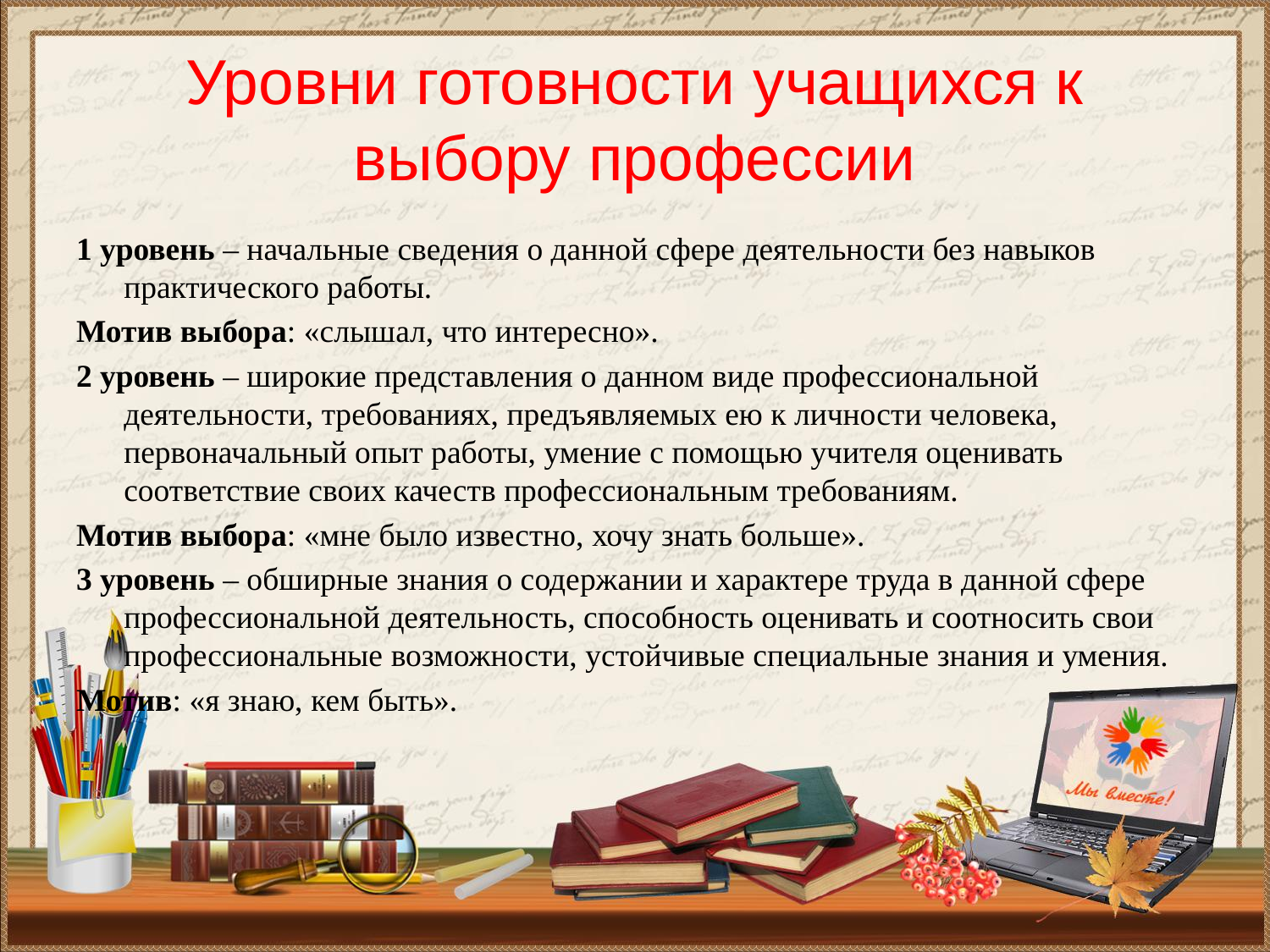

# Уровни готовности учащихся к выбору профессии
1 уровень – начальные сведения о данной сфере деятельности без навыков практического работы.
Мотив выбора: «слышал, что интересно».
2 уровень – широкие представления о данном виде профессиональной деятельности, требованиях, предъявляемых ею к личности человека, первоначальный опыт работы, умение с помощью учителя оценивать соответствие своих качеств профессиональным требованиям.
Мотив выбора: «мне было известно, хочу знать больше».
3 уровень – обширные знания о содержании и характере труда в данной сфере профессиональной деятельность, способность оценивать и соотносить свои профессиональные возможности, устойчивые специальные знания и умения.
Мотив: «я знаю, кем быть».